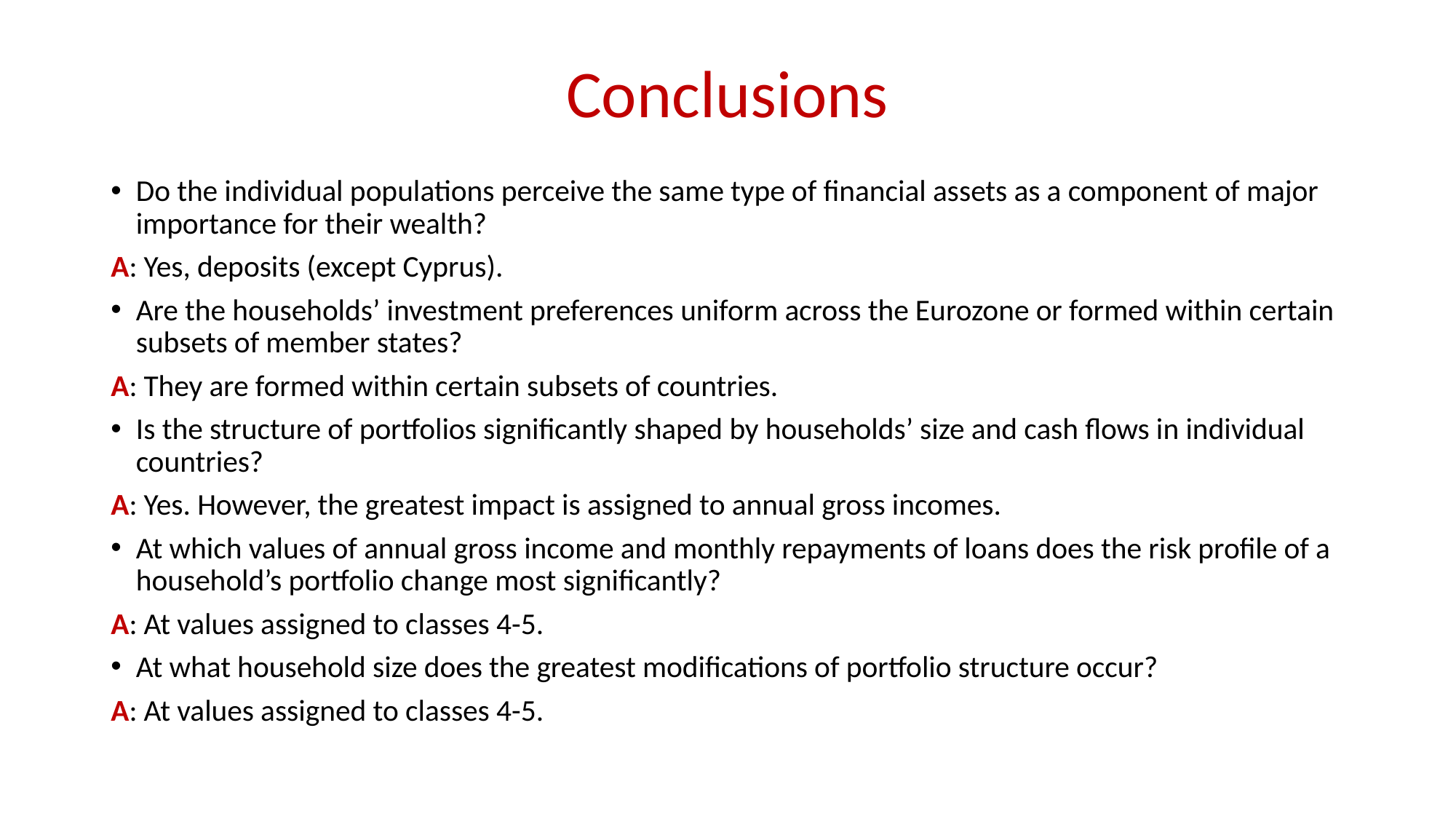

# Conclusions
Do the individual populations perceive the same type of financial assets as a component of major importance for their wealth?
A: Yes, deposits (except Cyprus).
Are the households’ investment preferences uniform across the Eurozone or formed within certain subsets of member states?
A: They are formed within certain subsets of countries.
Is the structure of portfolios significantly shaped by households’ size and cash flows in individual countries?
A: Yes. However, the greatest impact is assigned to annual gross incomes.
At which values of annual gross income and monthly repayments of loans does the risk profile of a household’s portfolio change most significantly?
A: At values assigned to classes 4-5.
At what household size does the greatest modifications of portfolio structure occur?
A: At values assigned to classes 4-5.